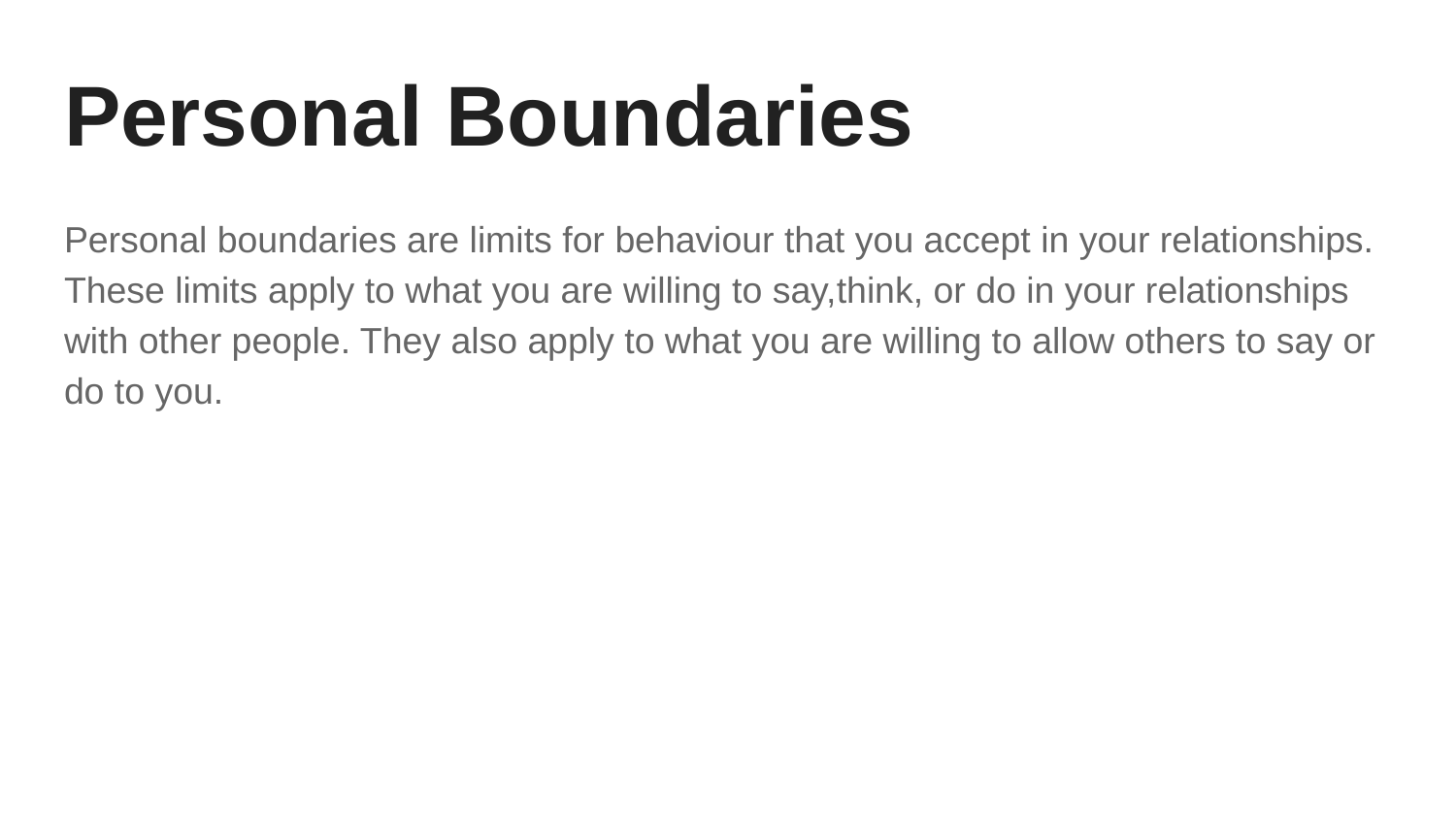

# Personal Boundaries
Personal boundaries are limits for behaviour that you accept in your relationships. These limits apply to what you are willing to say,think, or do in your relationships with other people. They also apply to what you are willing to allow others to say or do to you.